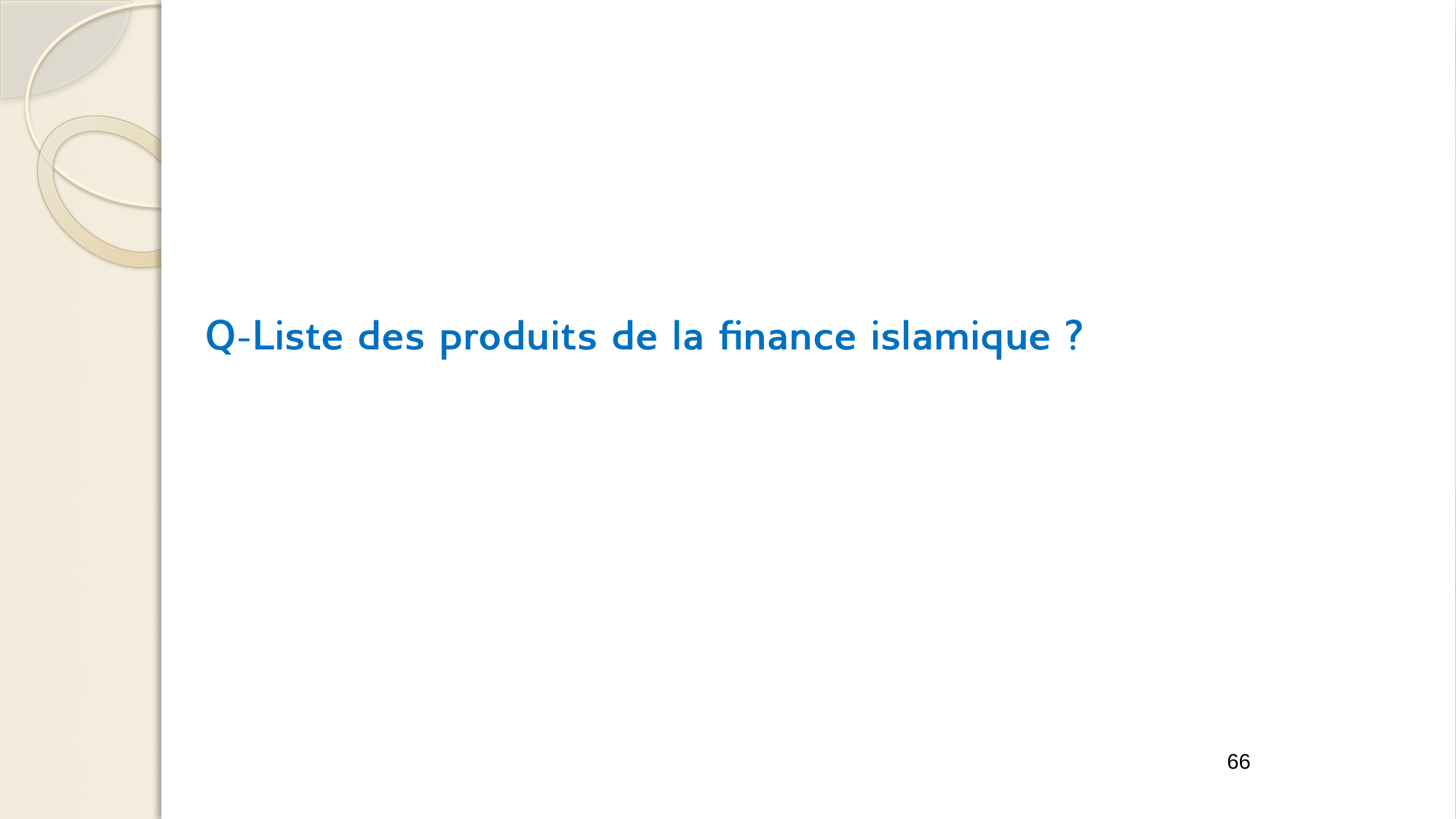

#

Q-Liste des produits de la finance islamique ?
66